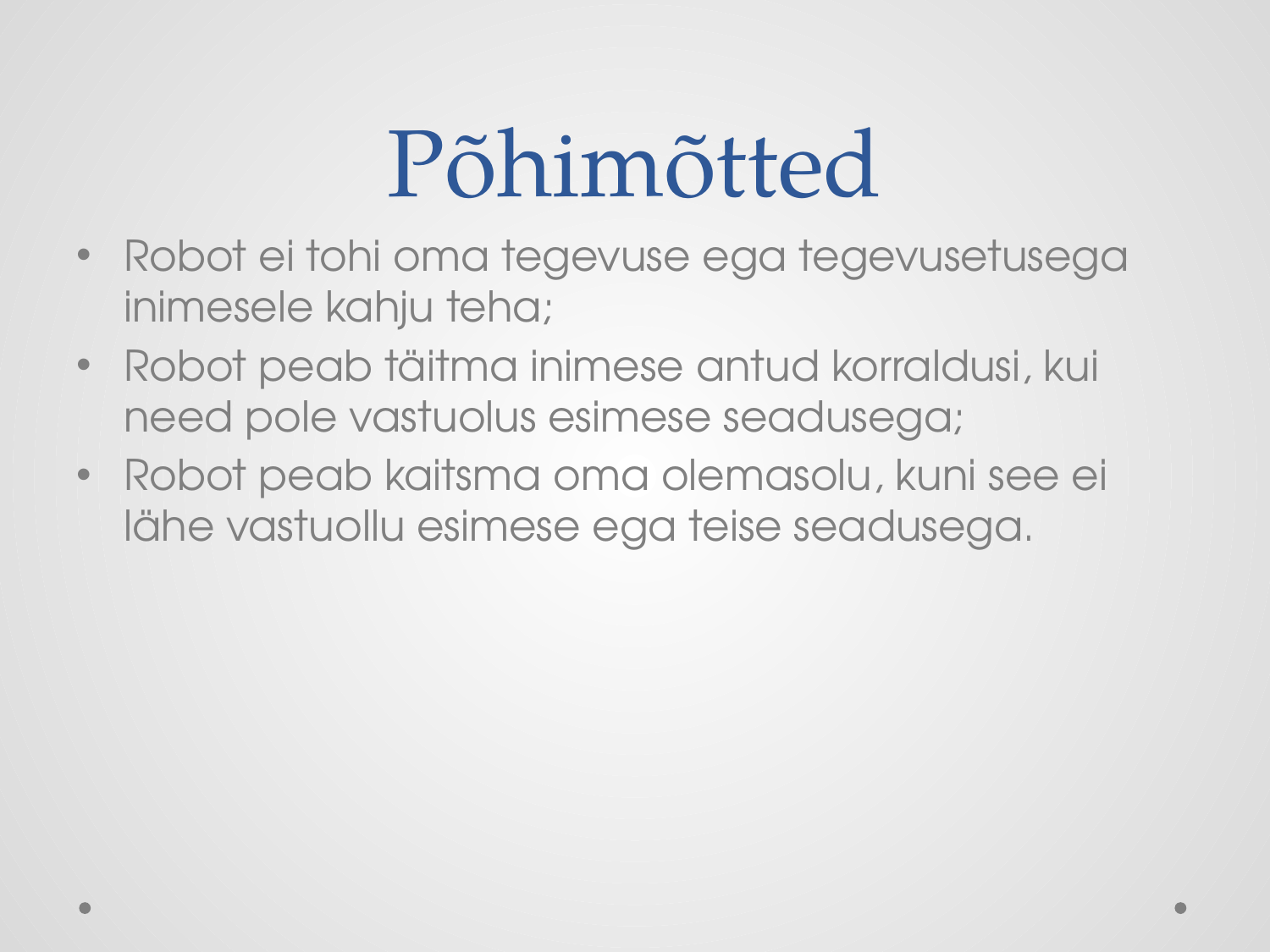

# Põhimõtted
Robot ei tohi oma tegevuse ega tegevusetusega inimesele kahju teha;
Robot peab täitma inimese antud korraldusi, kui need pole vastuolus esimese seadusega;
Robot peab kaitsma oma olemasolu, kuni see ei lähe vastuollu esimese ega teise seadusega.